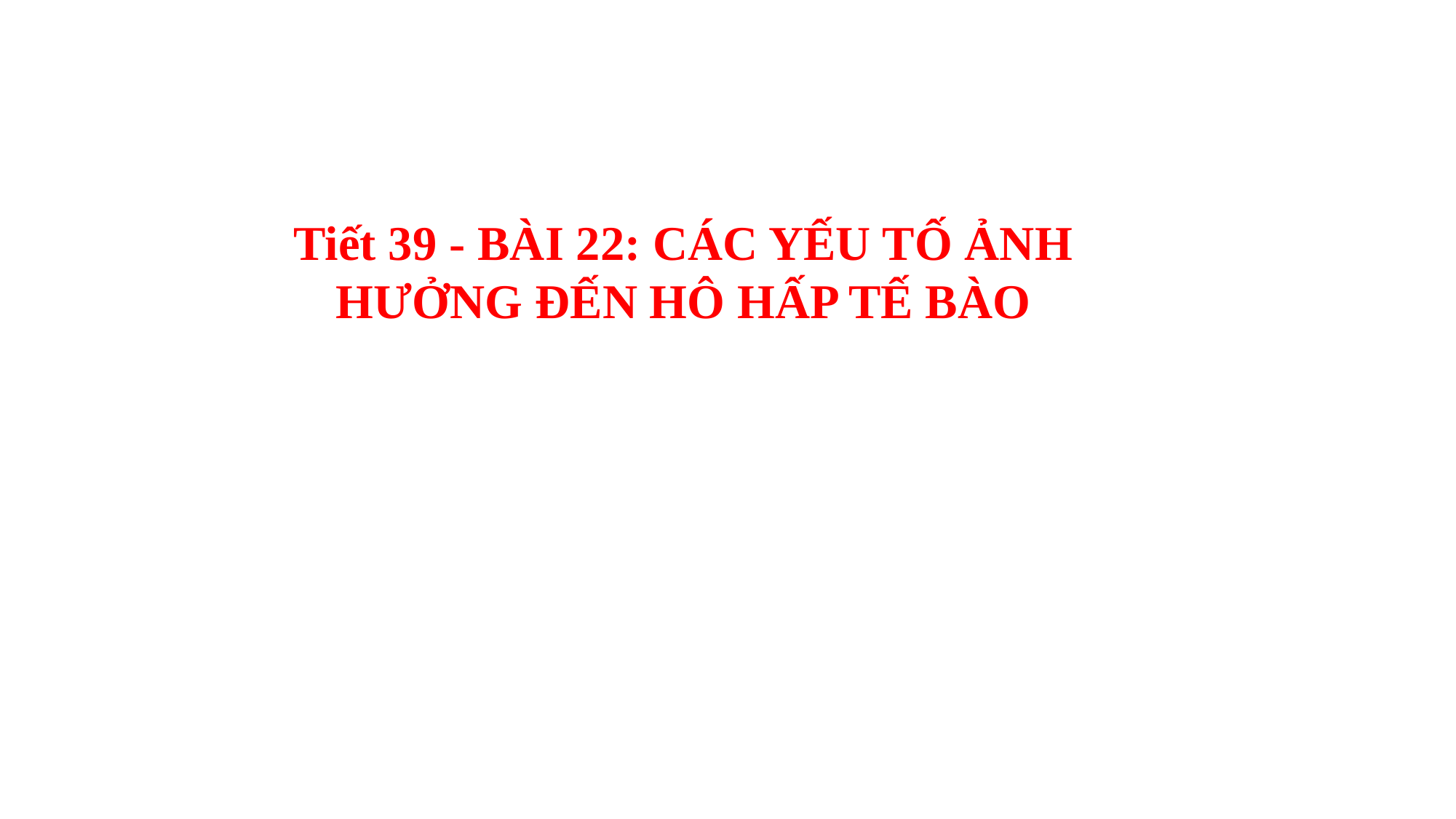

Tiết 39 - BÀI 22: CÁC YẾU TỐ ẢNH HƯỞNG ĐẾN HÔ HẤP TẾ BÀO